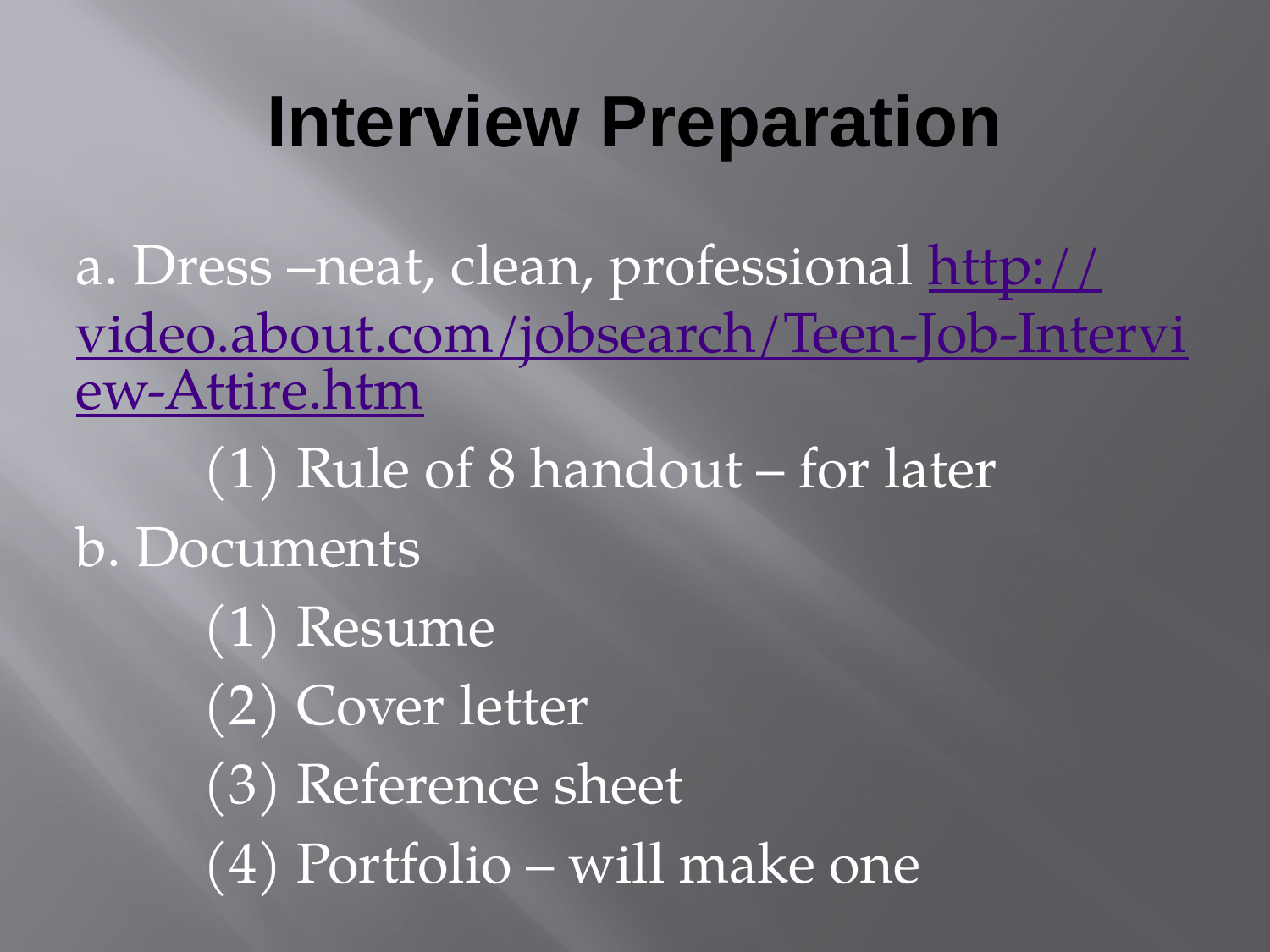

# Interview Preparation
a. Dress –neat, clean, professional http://video.about.com/jobsearch/Teen-Job-Interview-Attire.htm
 	(1) Rule of 8 handout – for later
b. Documents
	(1) Resume
	(2) Cover letter
	(3) Reference sheet
	(4) Portfolio – will make one